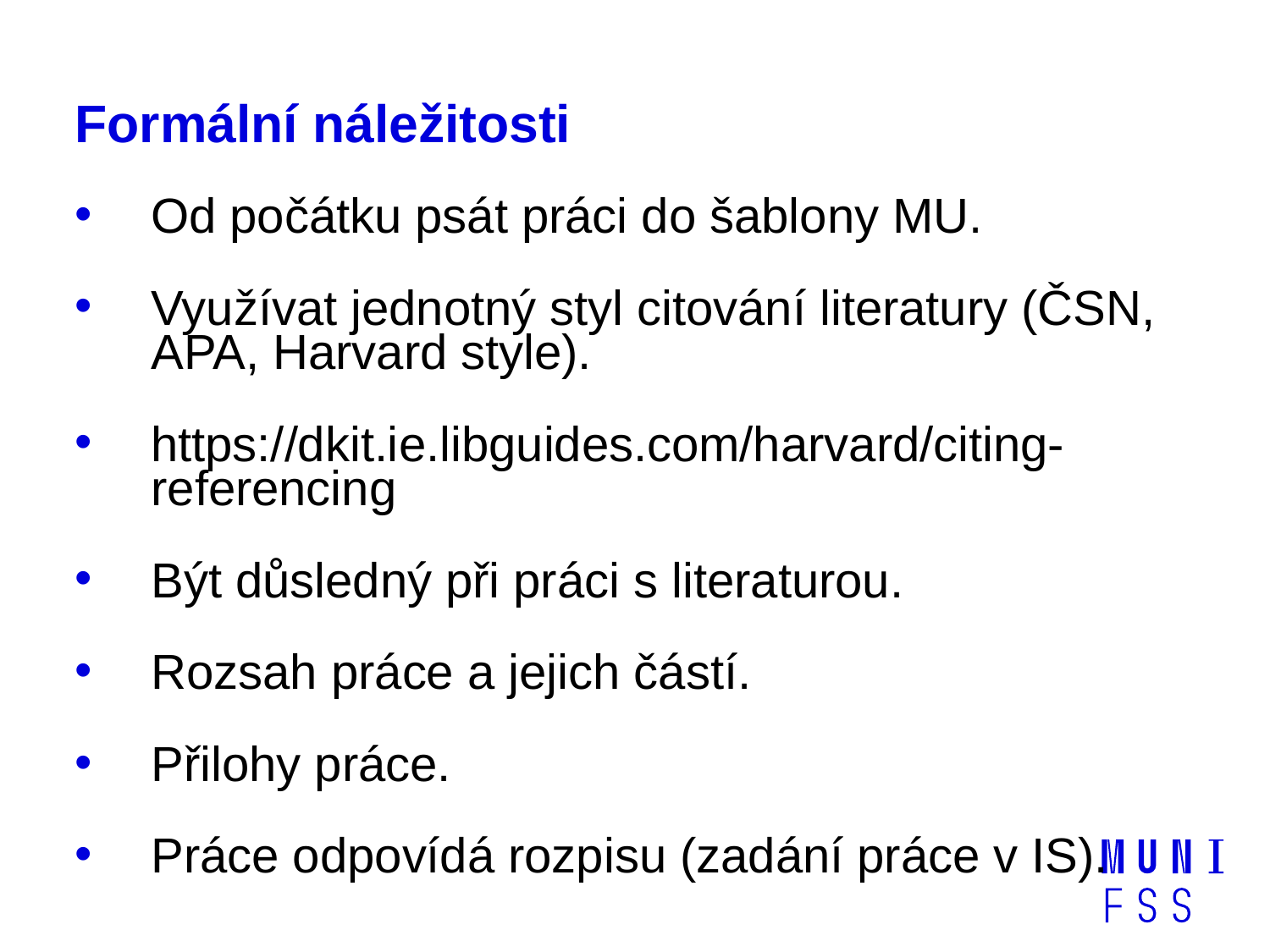

# Formální náležitosti
Od počátku psát práci do šablony MU.

Využívat jednotný styl citování literatury (ČSN, APA, Harvard style).

https://dkit.ie.libguides.com/harvard/citing-referencing

Být důsledný při práci s literaturou.

Rozsah práce a jejich částí.

Přilohy práce.

Práce odpovídá rozpisu (zadání práce v IS).